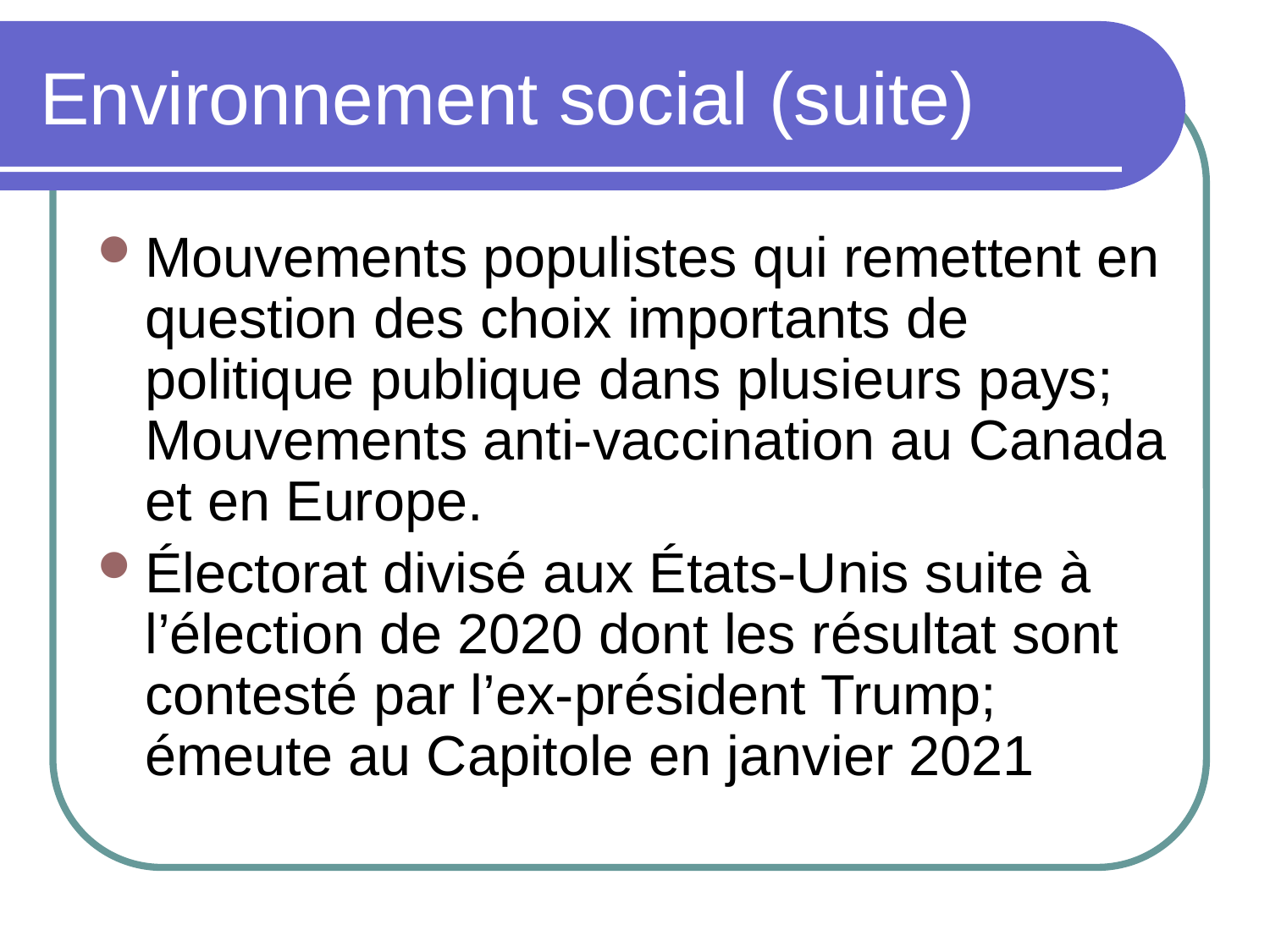

# Environnement social (suite)
Mouvements populistes qui remettent en question des choix importants de politique publique dans plusieurs pays; Mouvements anti-vaccination au Canada et en Europe.
Électorat divisé aux États-Unis suite à l’élection de 2020 dont les résultat sont contesté par l’ex-président Trump; émeute au Capitole en janvier 2021